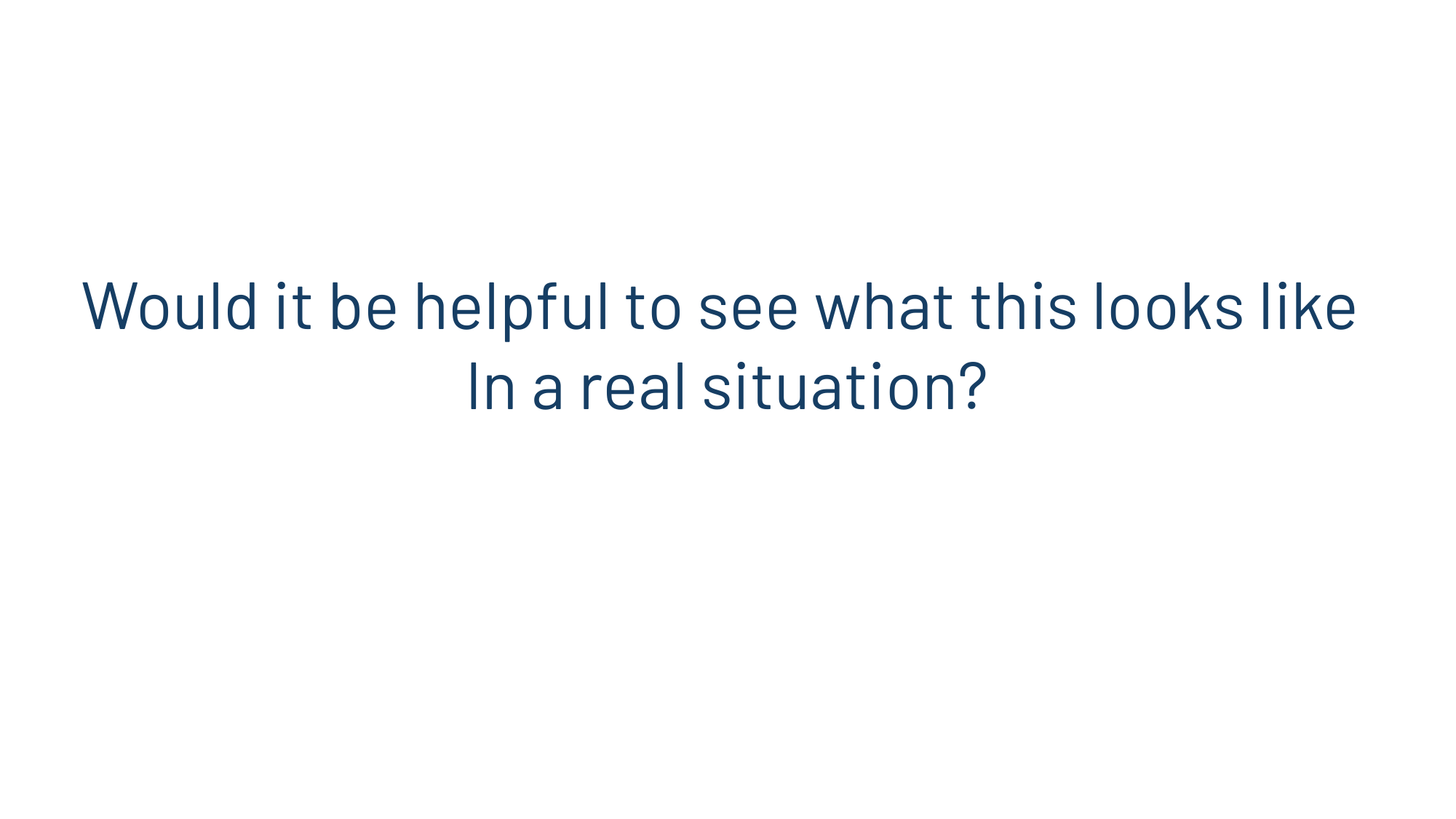

Would it be helpful to see what this looks like
In a real situation?